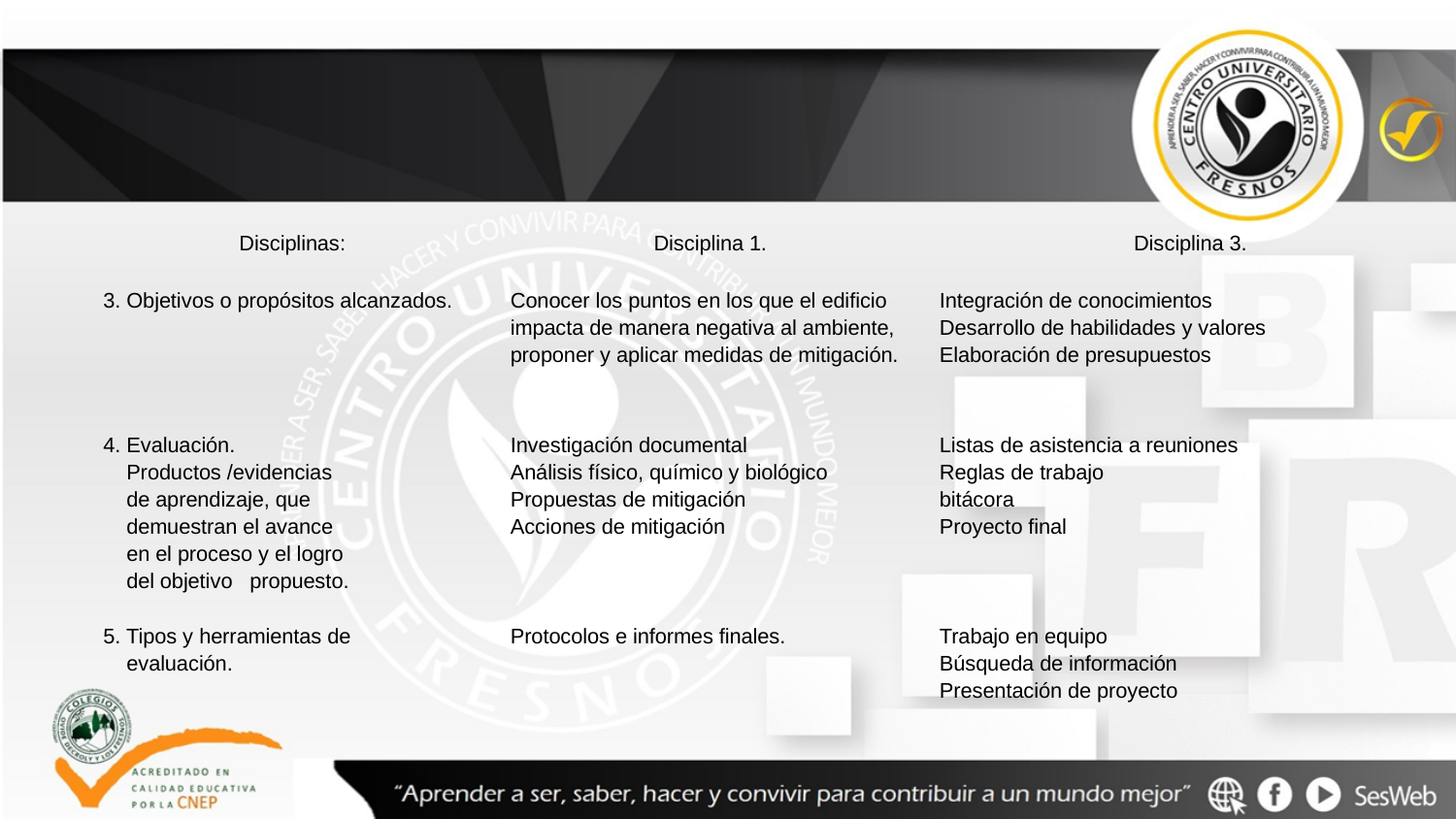

| Disciplinas: | Disciplina 1. | Disciplina 3. |
| --- | --- | --- |
| 3. Objetivos o propósitos alcanzados. | Conocer los puntos en los que el edificio impacta de manera negativa al ambiente, proponer y aplicar medidas de mitigación. | Integración de conocimientos Desarrollo de habilidades y valores Elaboración de presupuestos |
| 4. Evaluación. Productos /evidencias de aprendizaje, que demuestran el avance en el proceso y el logro del objetivo propuesto. | Investigación documental Análisis físico, químico y biológico Propuestas de mitigación Acciones de mitigación | Listas de asistencia a reuniones Reglas de trabajo bitácora Proyecto final |
| 5. Tipos y herramientas de evaluación. | Protocolos e informes finales. | Trabajo en equipo Búsqueda de información Presentación de proyecto |